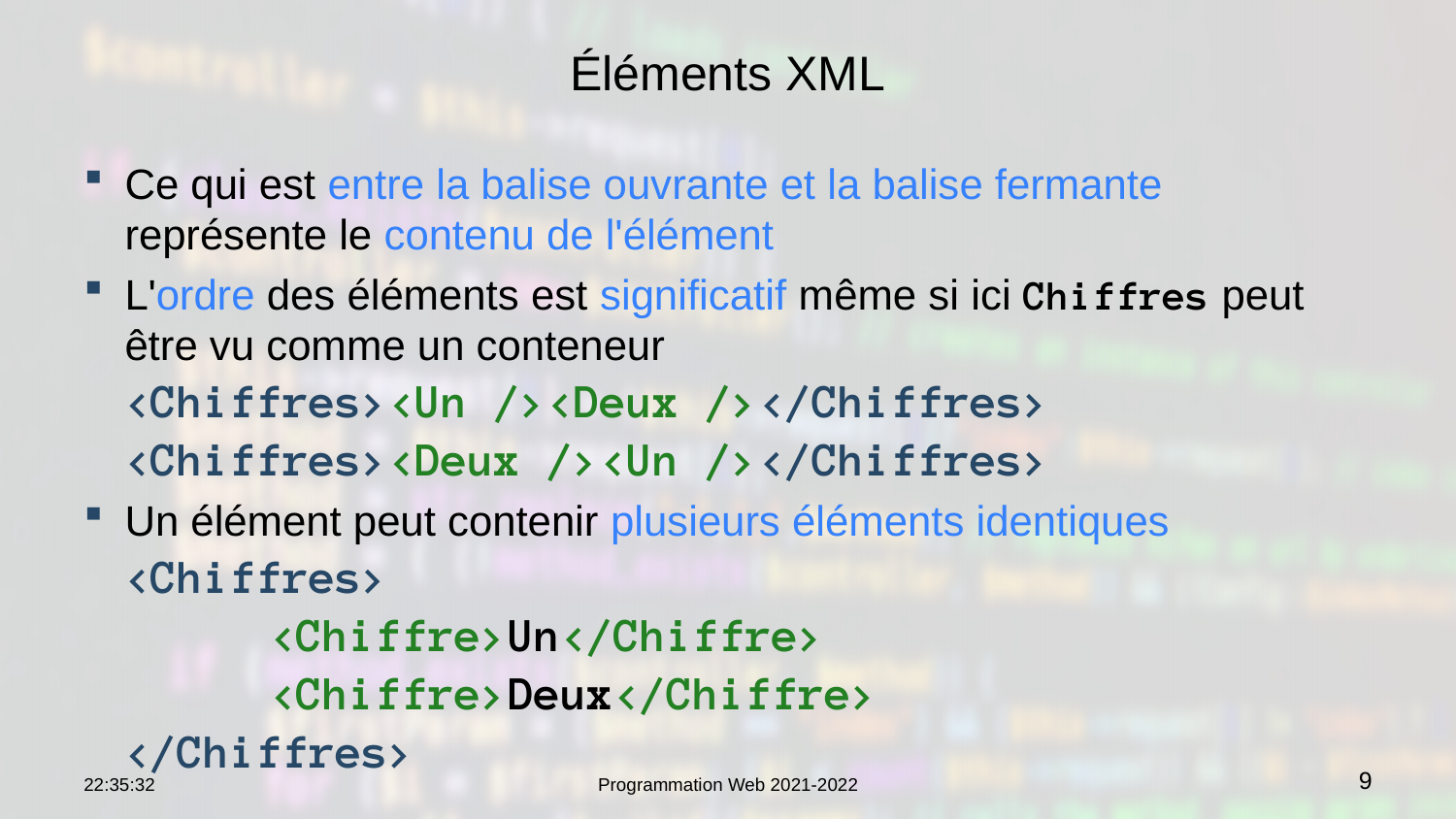

# Éléments XML
Ce qui est entre la balise ouvrante et la balise fermante représente le contenu de l'élément
L'ordre des éléments est significatif même si ici Chiffres peut être vu comme un conteneur
	<Chiffres><Un /><Deux /></Chiffres>
	<Chiffres><Deux /><Un /></Chiffres>
Un élément peut contenir plusieurs éléments identiques
	<Chiffres>
		<Chiffre>Un</Chiffre>
		<Chiffre>Deux</Chiffre>
	</Chiffres>
22:35:32
Programmation Web 2021-2022
9